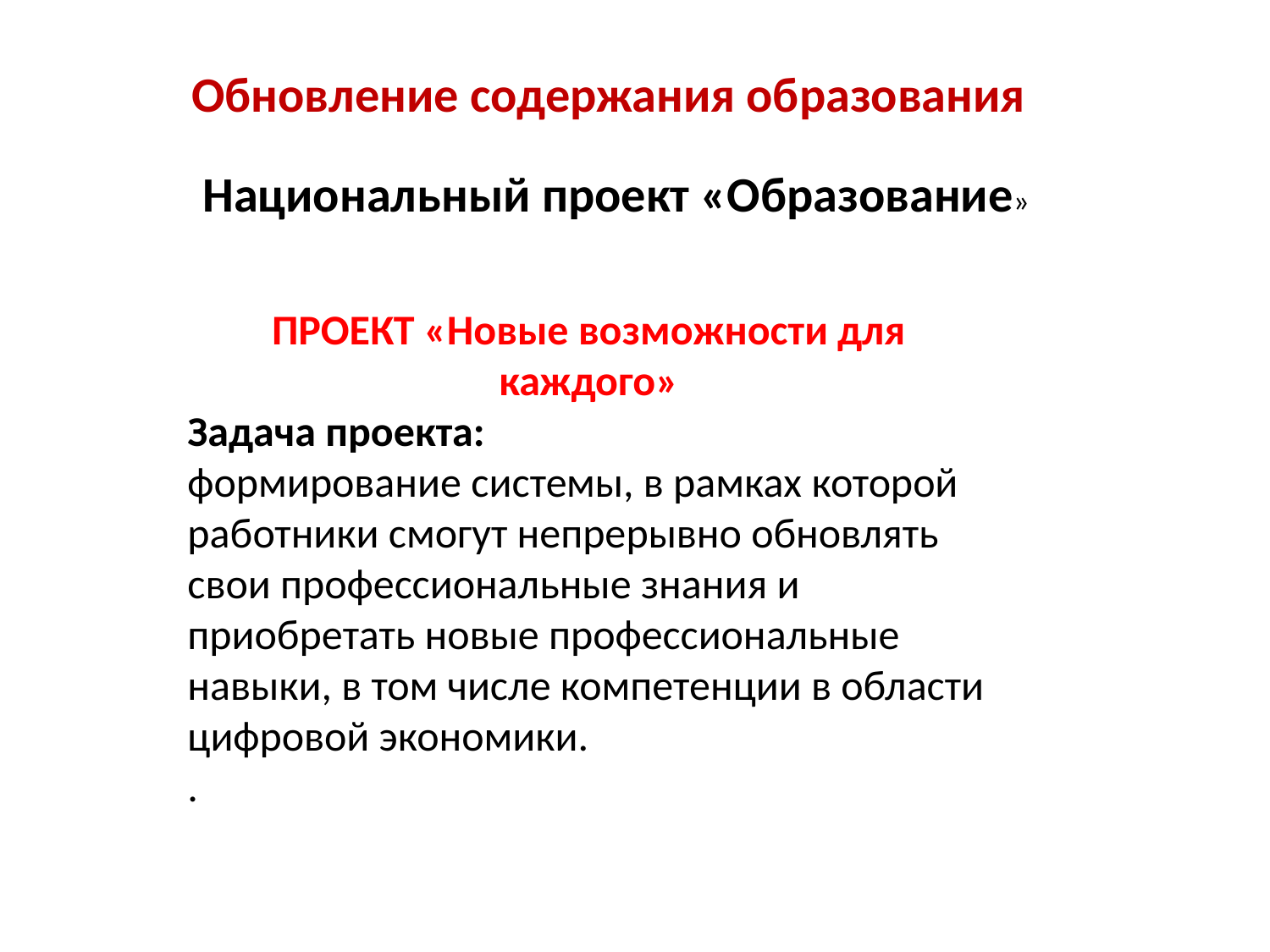

Обновление содержания образования
Национальный проект «Образование»
ПРОЕКТ «Новые возможности для каждого»
Задача проекта:
формирование системы, в рамках которой работники смогут непрерывно обновлять свои профессиональные знания и приобретать новые профессиональные навыки, в том числе компетенции в области цифровой экономики.
.